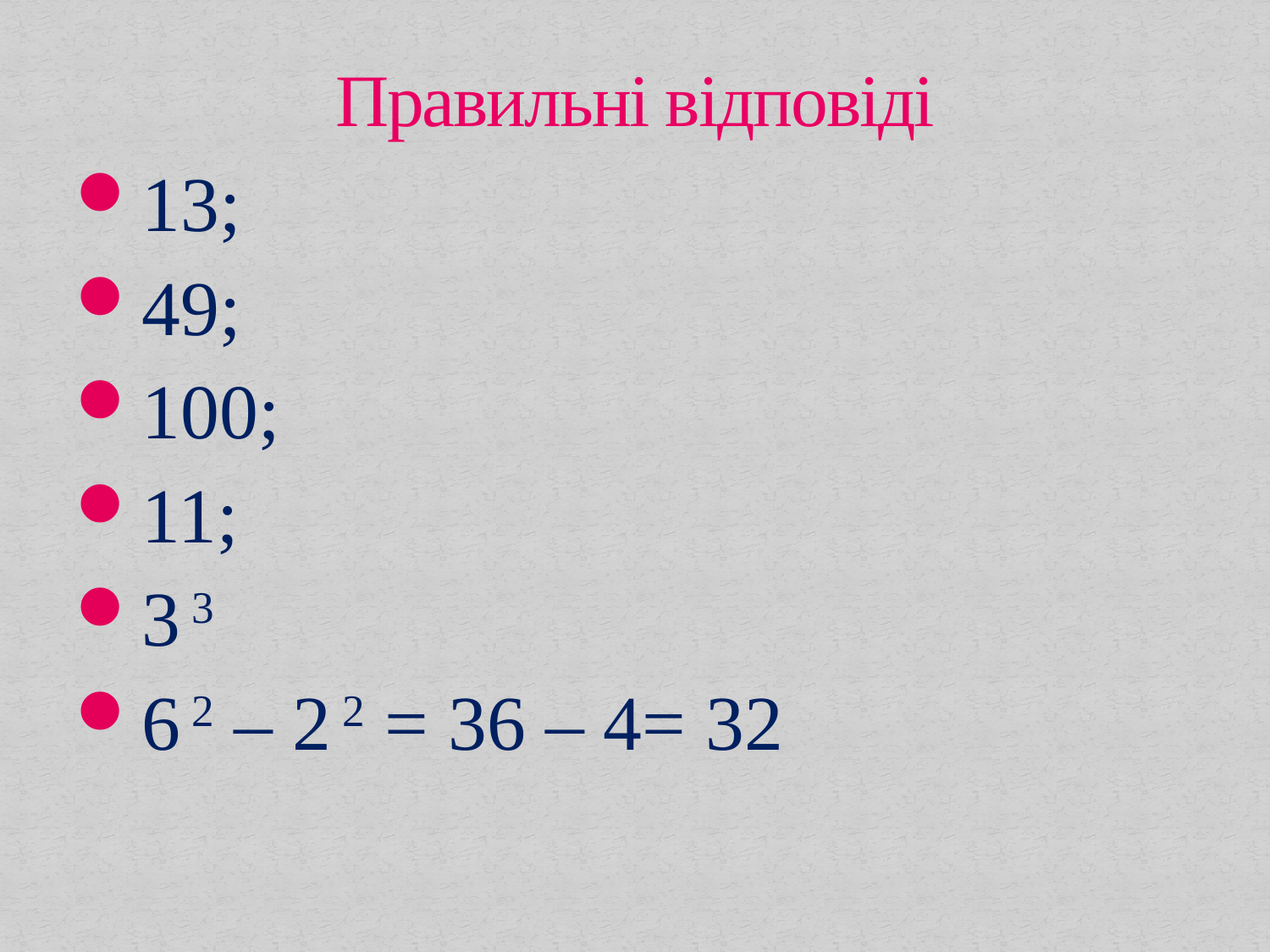

# Правильні відповіді
13;
49;
100;
11;
3 3
6 2 – 2 2 = 36 – 4= 32